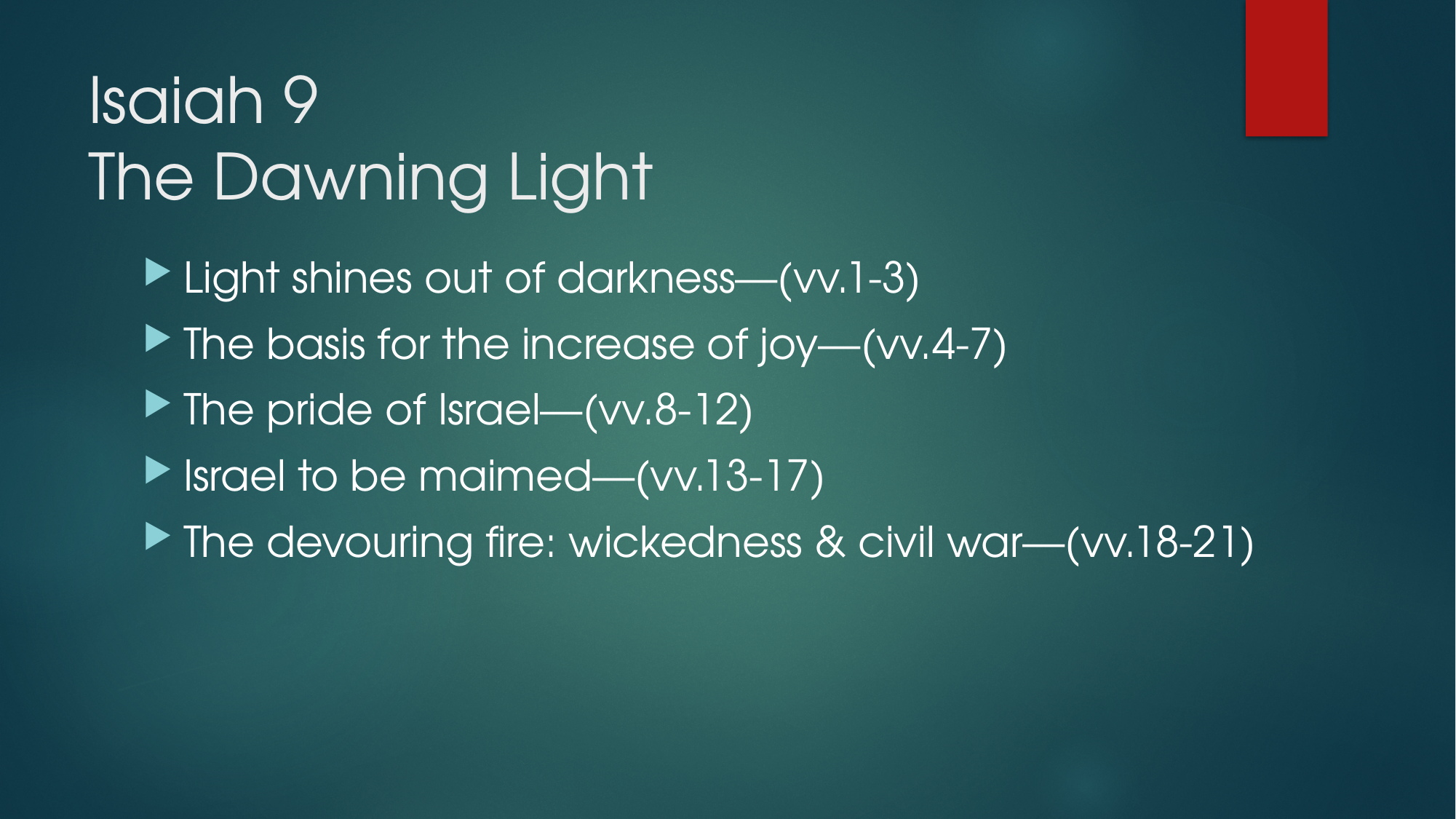

# Isaiah 9
The Dawning Light
Light shines out of darkness—(vv.1-3)
The basis for the increase of joy—(vv.4-7)
The pride of Israel—(vv.8-12)
Israel to be maimed—(vv.13-17)
The devouring fire: wickedness & civil war—(vv.18-21)